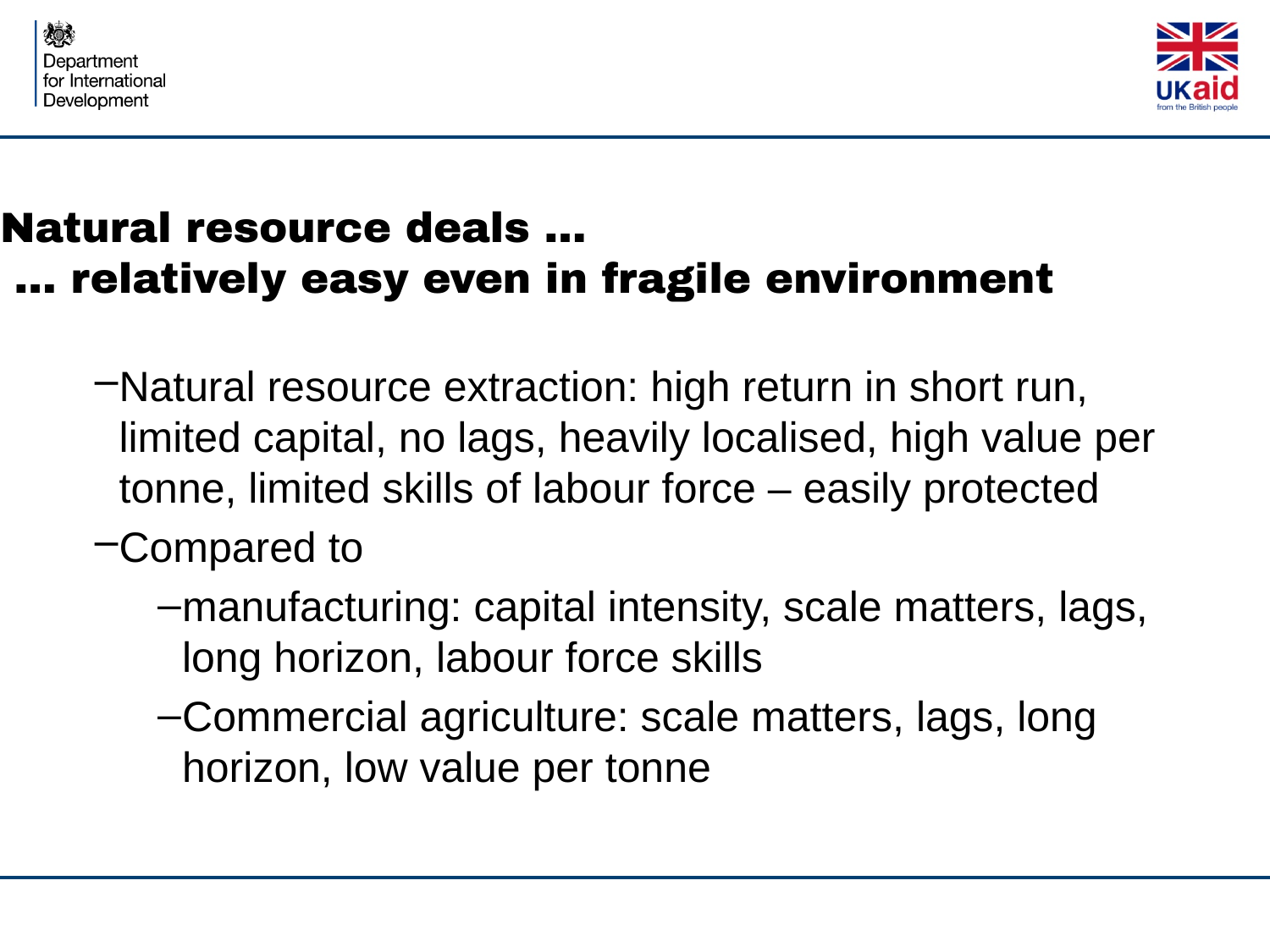

# Natural resource deals … ... relatively easy even in fragile environment

Natural resource extraction: high return in short run, limited capital, no lags, heavily localised, high value per tonne, limited skills of labour force – easily protected
Compared to
manufacturing: capital intensity, scale matters, lags, long horizon, labour force skills
Commercial agriculture: scale matters, lags, long horizon, low value per tonne